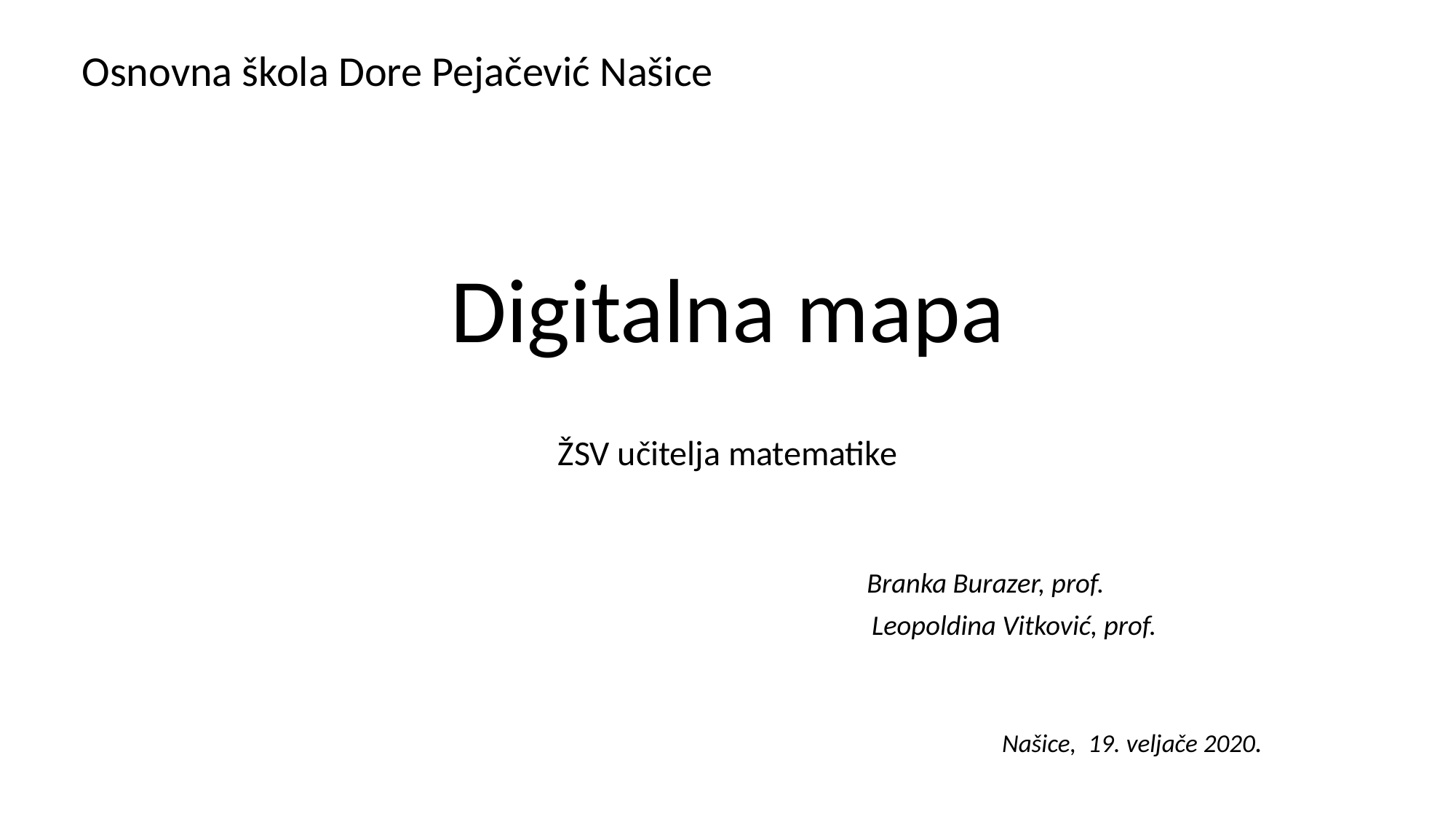

Osnovna škola Dore Pejačević Našice

# Digitalna mapa
ŽSV učitelja matematike

                                                                                 Branka Burazer, prof.
                                                                                          Leopoldina Vitković, prof.

Našice,  19. veljače 2020.